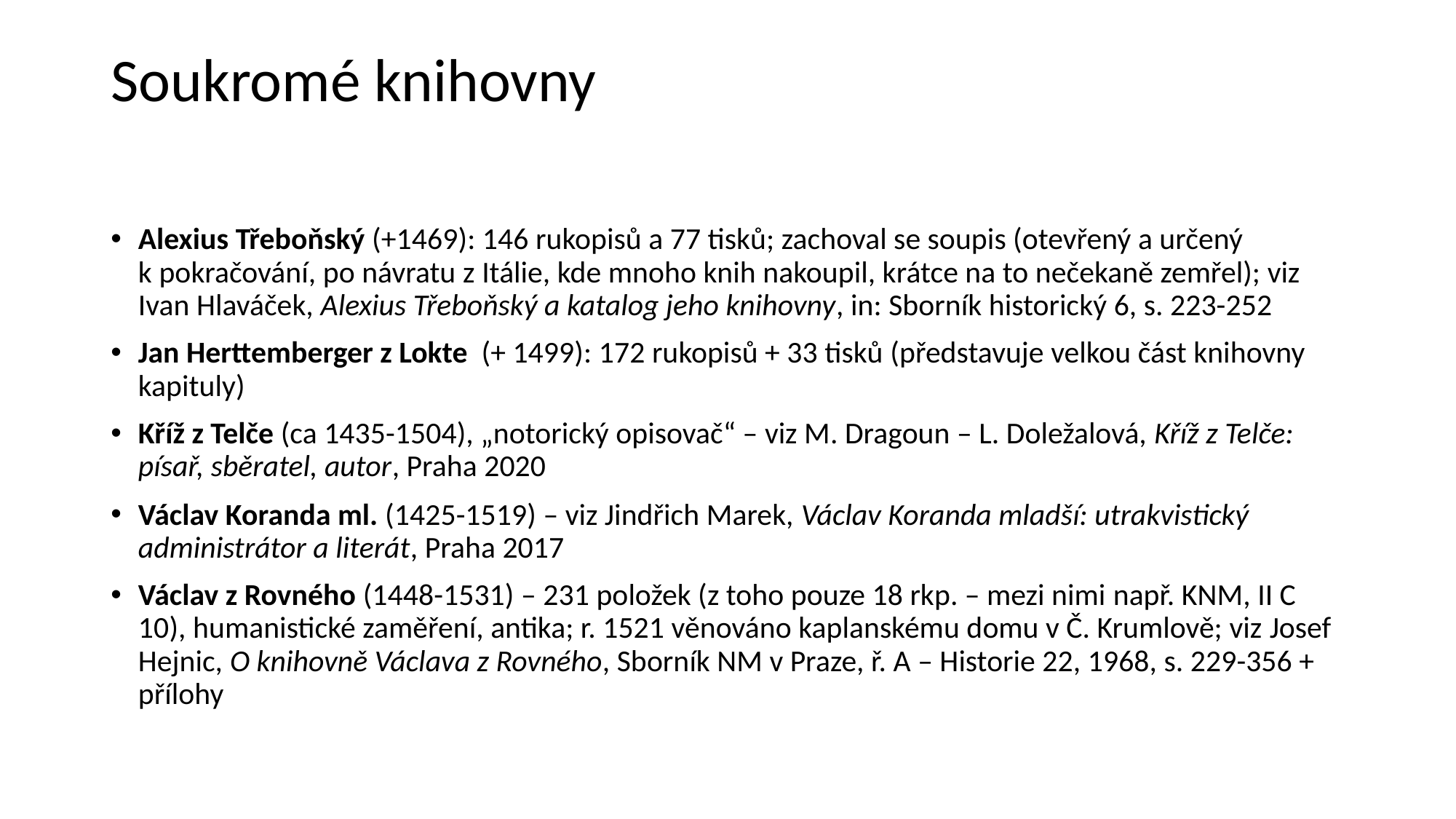

# Soukromé knihovny
Alexius Třeboňský (+1469): 146 rukopisů a 77 tisků; zachoval se soupis (otevřený a určený k pokračování, po návratu z Itálie, kde mnoho knih nakoupil, krátce na to nečekaně zemřel); viz Ivan Hlaváček, Alexius Třeboňský a katalog jeho knihovny, in: Sborník historický 6, s. 223-252
Jan Herttemberger z Lokte  (+ 1499): 172 rukopisů + 33 tisků (představuje velkou část knihovny kapituly)
Kříž z Telče (ca 1435-1504), „notorický opisovač“ – viz M. Dragoun – L. Doležalová, Kříž z Telče: písař, sběratel, autor, Praha 2020
Václav Koranda ml. (1425-1519) – viz Jindřich Marek, Václav Koranda mladší: utrakvistický administrátor a literát, Praha 2017
Václav z Rovného (1448-1531) – 231 položek (z toho pouze 18 rkp. – mezi nimi např. KNM, II C 10), humanistické zaměření, antika; r. 1521 věnováno kaplanskému domu v Č. Krumlově; viz Josef Hejnic, O knihovně Václava z Rovného, Sborník NM v Praze, ř. A – Historie 22, 1968, s. 229-356 + přílohy